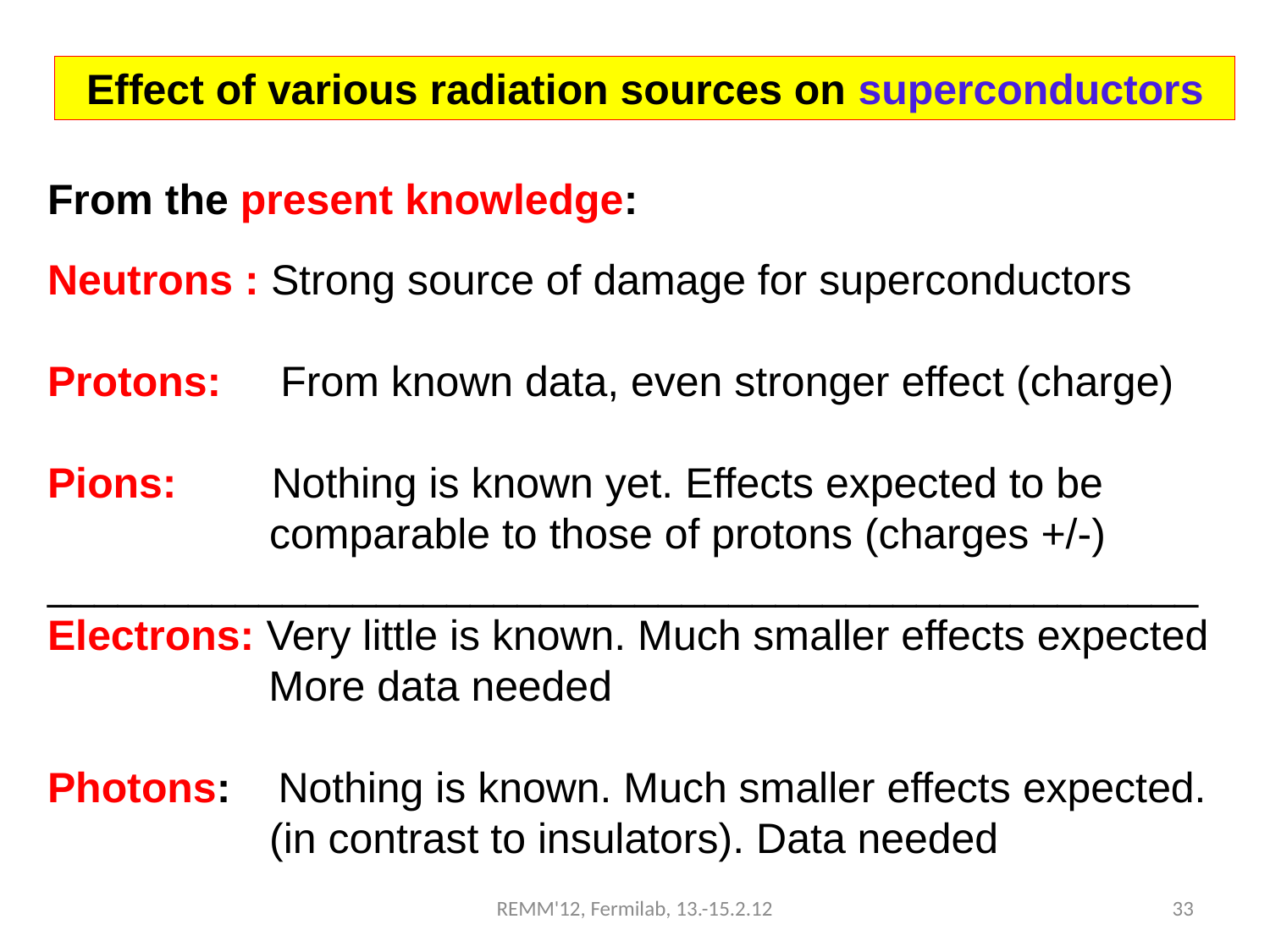

Effect of various radiation sources on superconductors
From the present knowledge:
Neutrons : Strong source of damage for superconductors

Protons:     From known data, even stronger effect (charge)

Pions:        Nothing is known yet. Effects expected to be
	        comparable to those of protons (charges +/-)
_________________________________________________
Electrons: Very little is known. Much smaller effects expected 	        More data needed

Photons:    Nothing is known. Much smaller effects expected.
	        (in contrast to insulators). Data needed
REMM'12, Fermilab, 13.-15.2.12
33